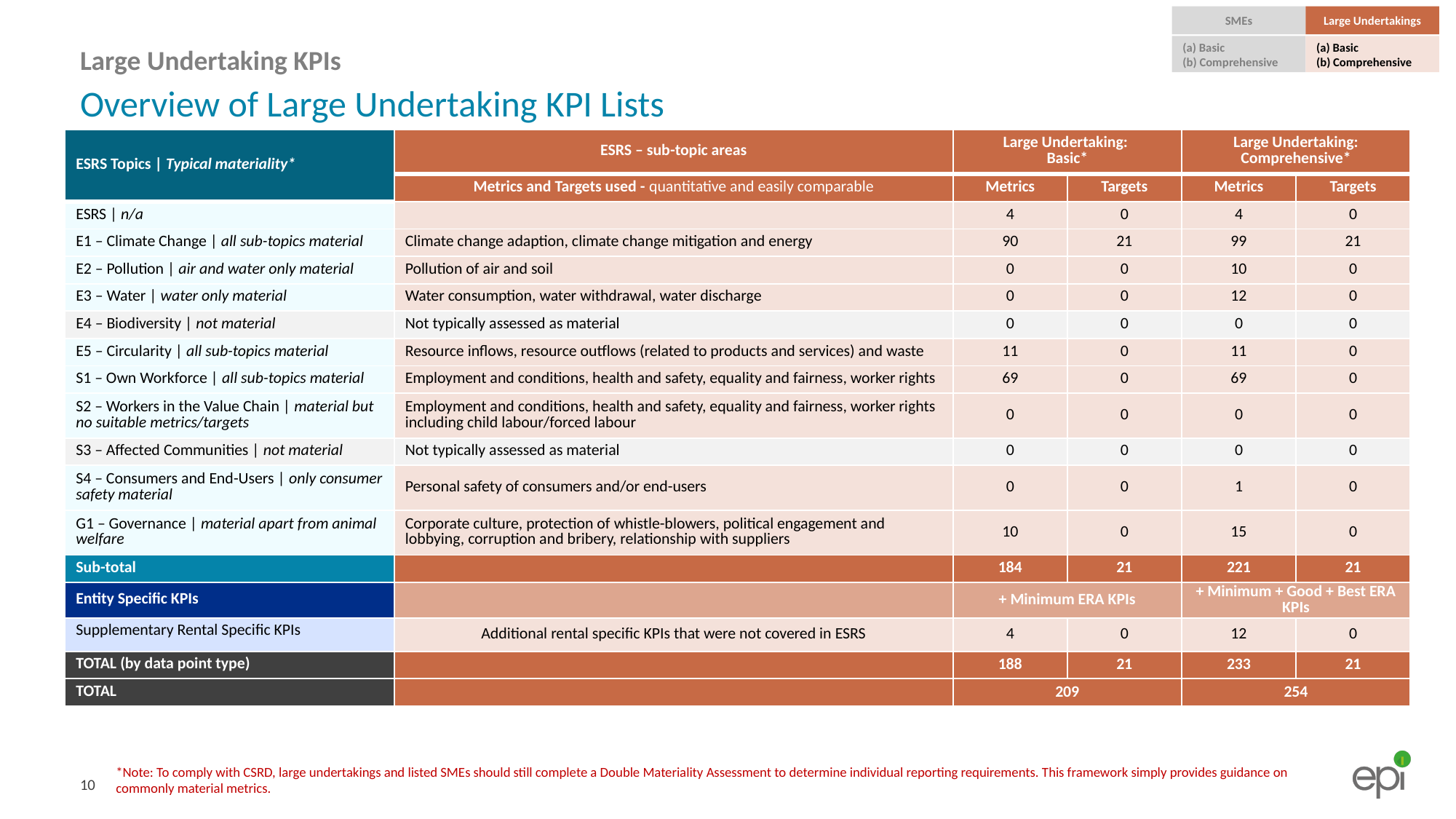

SMEs
Large Undertakings
(a) Basic
(b) Comprehensive
(a) Basic
(b) Comprehensive
# Large Undertaking KPIs
Overview of Large Undertaking KPI Lists
| ESRS Topics | Typical materiality\* | ESRS – sub-topic areas | Large Undertaking: Basic\* |  | Large Undertaking: Comprehensive\* |  |
| --- | --- | --- | --- | --- | --- |
|  | Metrics and Targets used - quantitative and easily comparable | Metrics | Targets | Metrics | Targets |
| ESRS | n/a |  | 4 | 0 | 4 | 0 |
| E1 – Climate Change | all sub-topics material | Climate change adaption, climate change mitigation and energy | 90 | 21 | 99 | 21 |
| E2 – Pollution | air and water only material | Pollution of air and soil | 0 | 0 | 10 | 0 |
| E3 – Water | water only material | Water consumption, water withdrawal, water discharge | 0 | 0 | 12 | 0 |
| E4 – Biodiversity | not material | Not typically assessed as material | 0 | 0 | 0 | 0 |
| E5 – Circularity | all sub-topics material | Resource inflows, resource outflows (related to products and services) and waste | 11 | 0 | 11 | 0 |
| S1 – Own Workforce | all sub-topics material | Employment and conditions, health and safety, equality and fairness, worker rights | 69 | 0 | 69 | 0 |
| S2 – Workers in the Value Chain | material but no suitable metrics/targets | Employment and conditions, health and safety, equality and fairness, worker rights including child labour/forced labour | 0 | 0 | 0 | 0 |
| S3 – Affected Communities | not material | Not typically assessed as material | 0 | 0 | 0 | 0 |
| S4 – Consumers and End-Users | only consumer safety material | Personal safety of consumers and/or end-users | 0 | 0 | 1 | 0 |
| G1 – Governance | material apart from animal welfare | Corporate culture, protection of whistle-blowers, political engagement and lobbying, corruption and bribery, relationship with suppliers | 10 | 0 | 15 | 0 |
| Sub-total |  | 184 | 21 | 221 | 21 |
| Entity Specific KPIs |  | + Minimum ERA KPIs |  | + Minimum + Good + Best ERA KPIs |  |
| Supplementary Rental Specific KPIs | Additional rental specific KPIs that were not covered in ESRS | 4 | 0 | 12 | 0 |
| TOTAL (by data point type) |  | 188 | 21 | 233 | 21 |
| TOTAL |  | 209 |  | 254 |  |
*Note: To comply with CSRD, large undertakings and listed SMEs should still complete a Double Materiality Assessment to determine individual reporting requirements. This framework simply provides guidance on commonly material metrics.
10